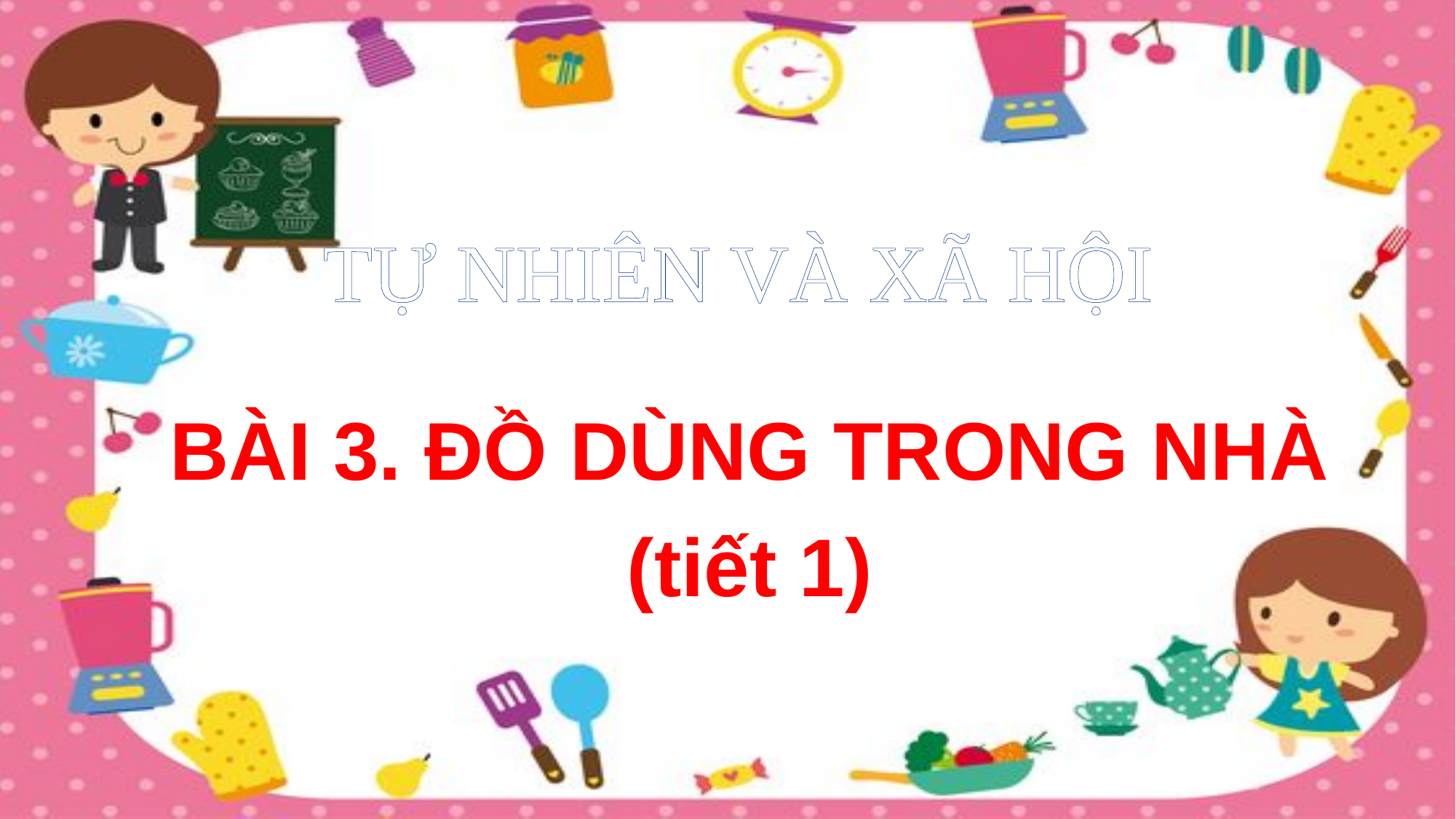

TỰ NHIÊN VÀ XÃ HỘI
BÀI 3. ĐỒ DÙNG TRONG NHÀ
(tiết 1)